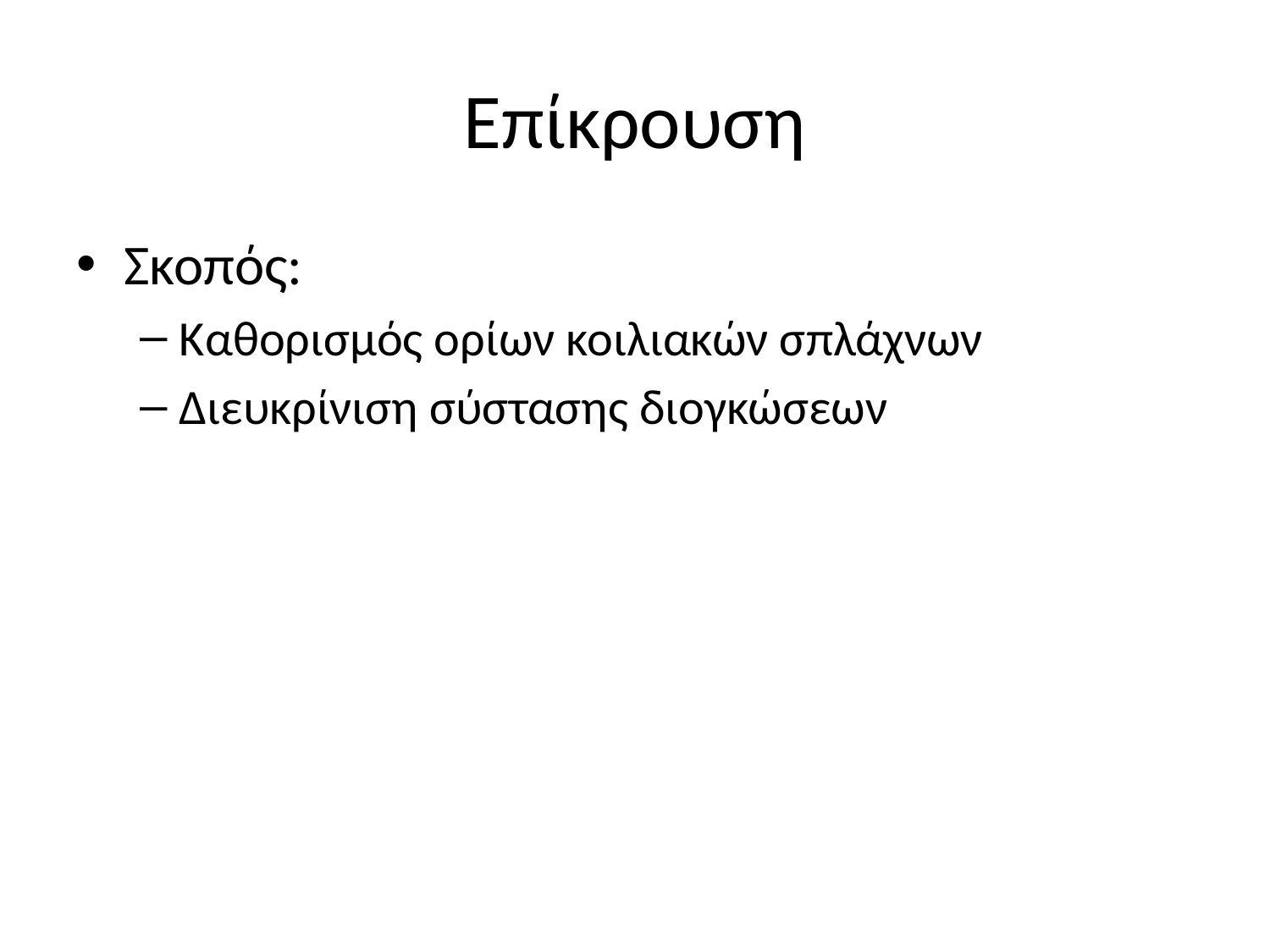

# Επίκρουση
Σκοπός:
Καθορισμός ορίων κοιλιακών σπλάχνων
Διευκρίνιση σύστασης διογκώσεων